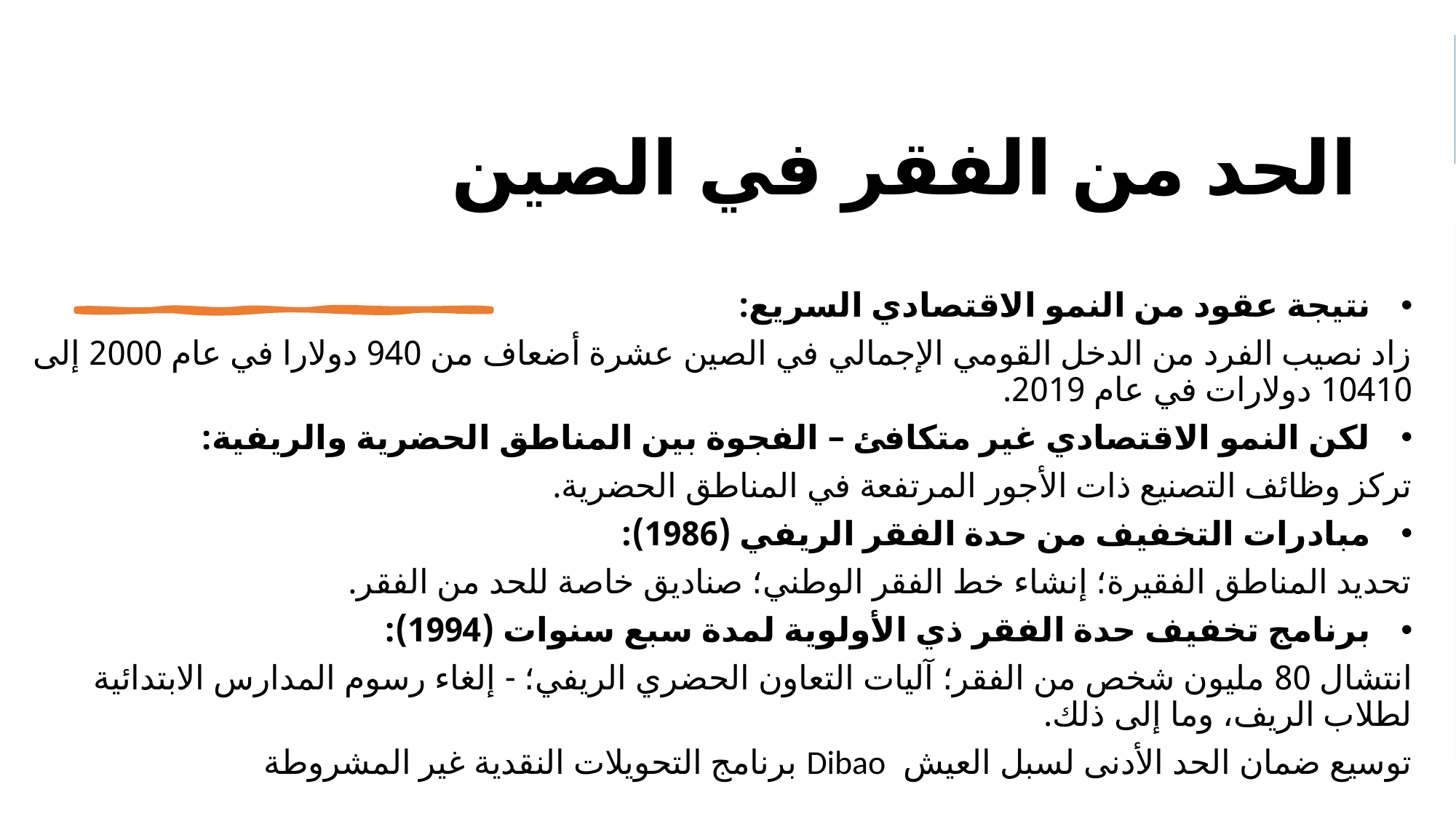

الحد من الفقر في الصين
نتيجة عقود من النمو الاقتصادي السريع:
زاد نصيب الفرد من الدخل القومي الإجمالي في الصين عشرة أضعاف من 940 دولارا في عام 2000 إلى 10410 دولارات في عام 2019.
لكن النمو الاقتصادي غير متكافئ – الفجوة بين المناطق الحضرية والريفية:
تركز وظائف التصنيع ذات الأجور المرتفعة في المناطق الحضرية.
مبادرات التخفيف من حدة الفقر الريفي (1986):
تحديد المناطق الفقيرة؛ إنشاء خط الفقر الوطني؛ صناديق خاصة للحد من الفقر.
برنامج تخفيف حدة الفقر ذي الأولوية لمدة سبع سنوات (1994):
انتشال 80 مليون شخص من الفقر؛ آليات التعاون الحضري الريفي؛ - إلغاء رسوم المدارس الابتدائية لطلاب الريف، وما إلى ذلك.
توسيع ضمان الحد الأدنى لسبل العيش  Dibao برنامج التحويلات النقدية غير المشروطة